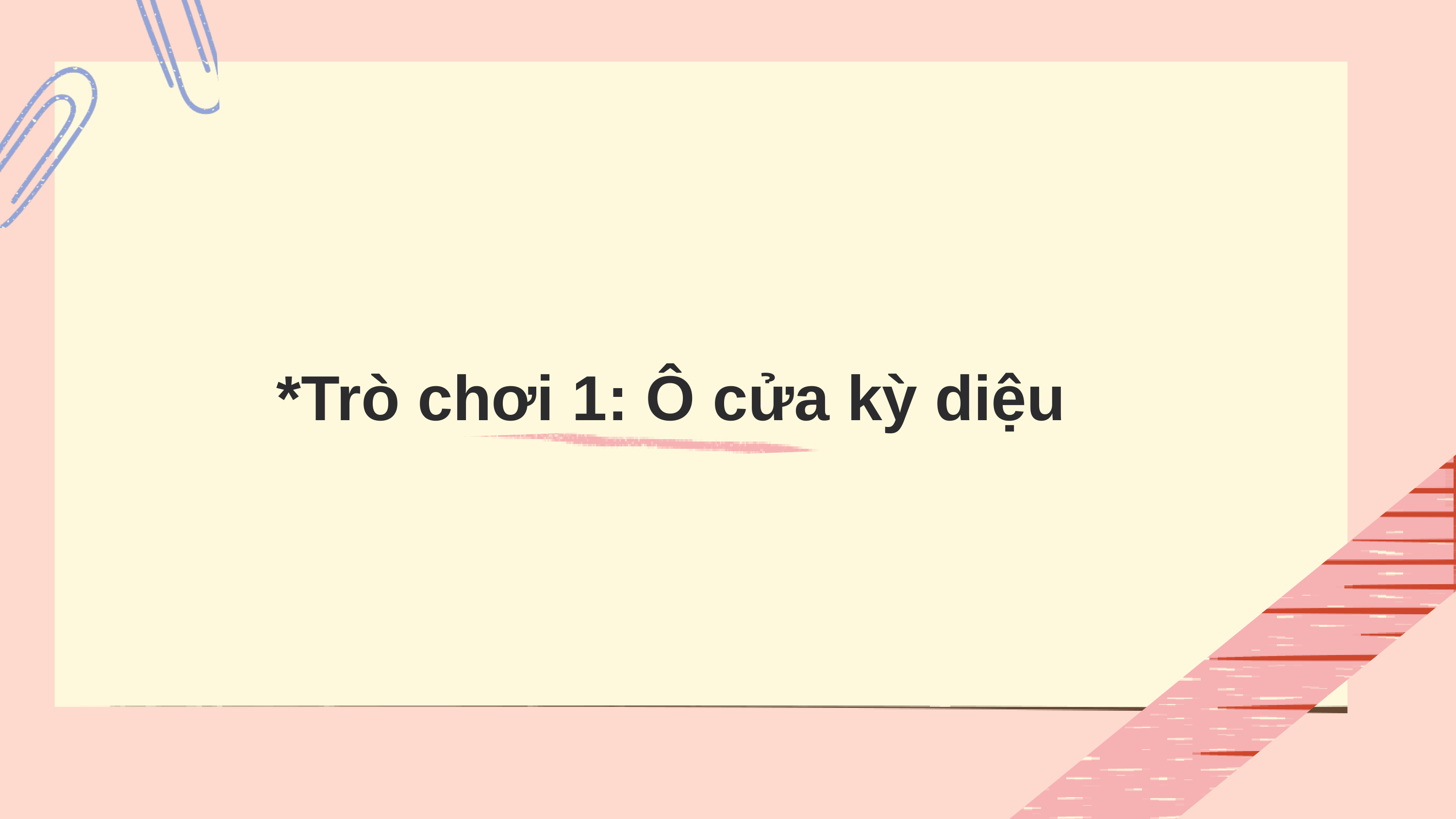

*Trò chơi 1: Ô cửa kỳ diệu